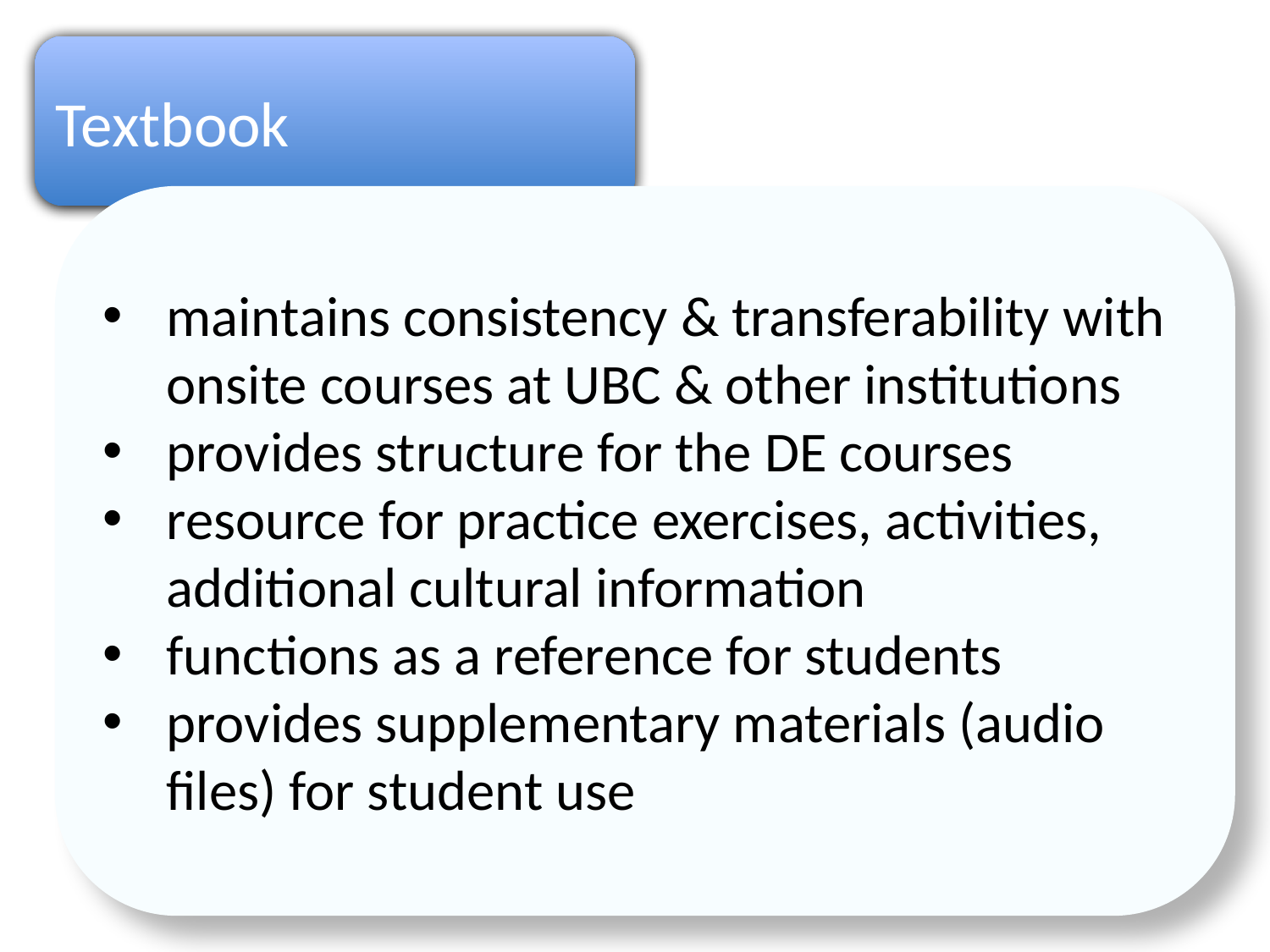

Textbook
maintains consistency & transferability with onsite courses at UBC & other institutions
provides structure for the DE courses
resource for practice exercises, activities, additional cultural information
functions as a reference for students
provides supplementary materials (audio files) for student use